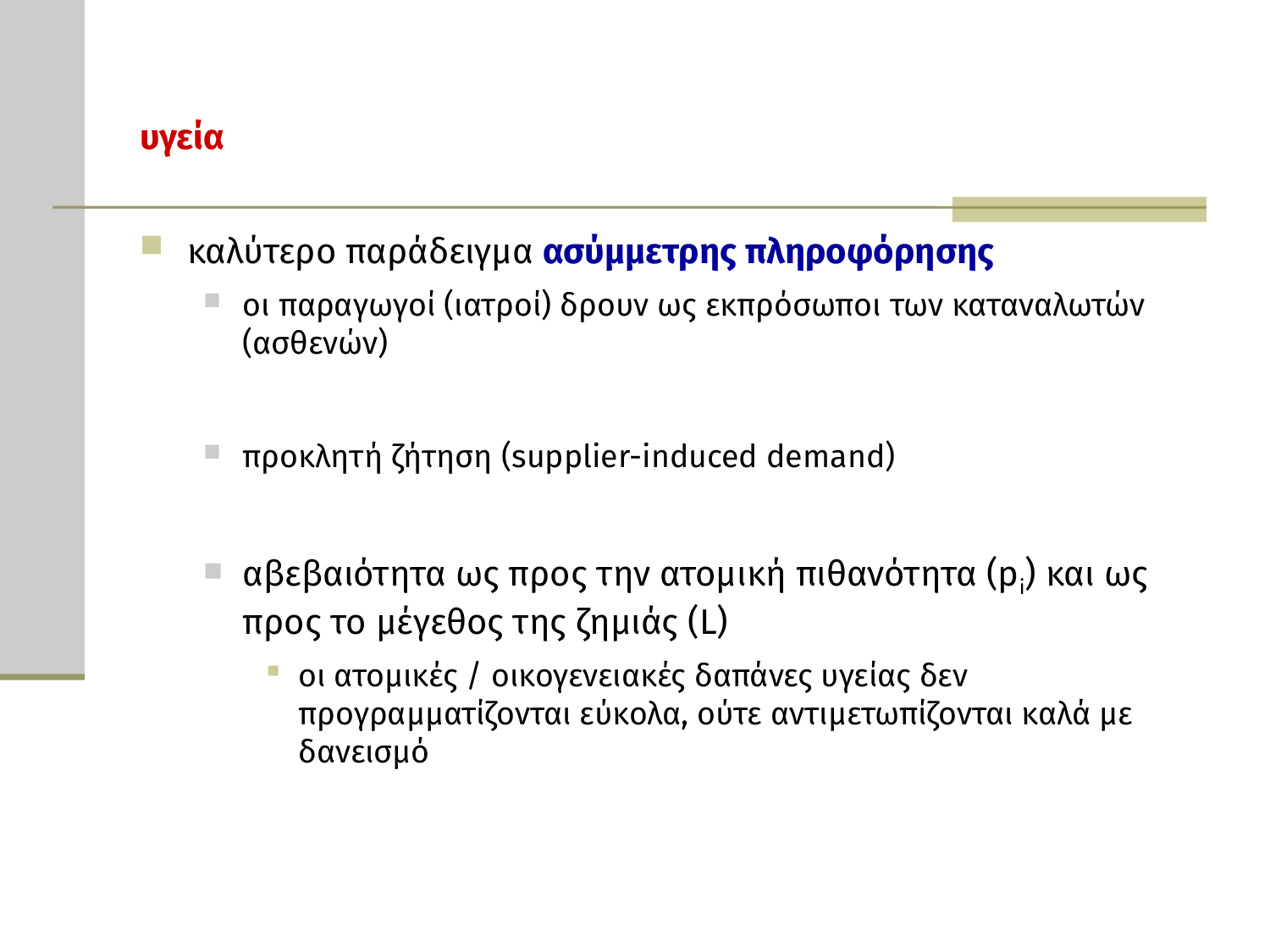

# υγεία
καλύτερο παράδειγμα ασύμμετρης πληροφόρησης
οι παραγωγοί (ιατροί) δρουν ως εκπρόσωποι των καταναλωτών (ασθενών)

προκλητή ζήτηση (supplier-induced demand)

αβεβαιότητα ως προς την ατομική πιθανότητα (pi) και ως προς το μέγεθος της ζημιάς (L)
οι ατομικές / οικογενειακές δαπάνες υγείας δεν προγραμματίζονται εύκολα, ούτε αντιμετωπίζονται καλά με δανεισμό